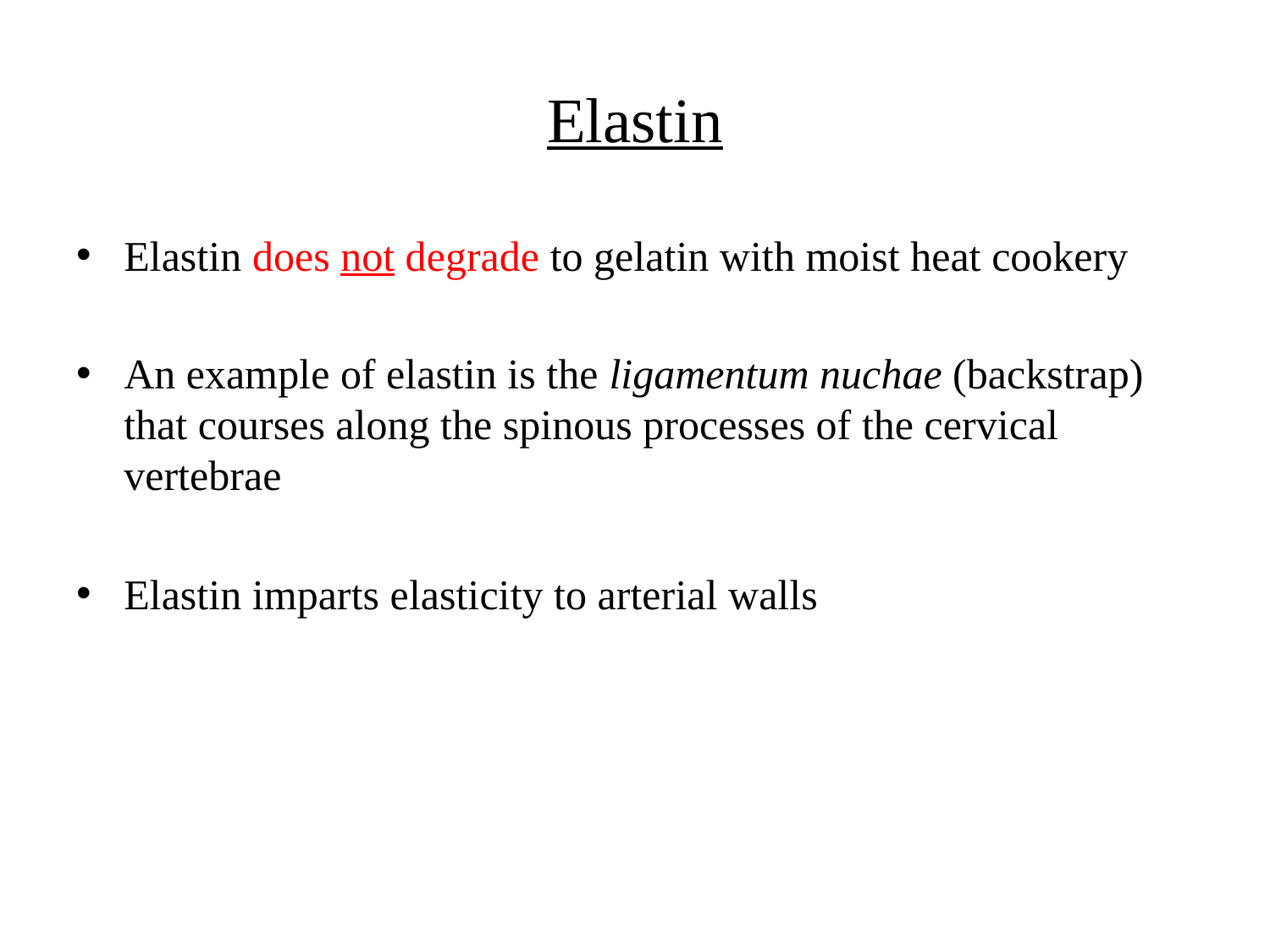

# Elastin
Elastin does not degrade to gelatin with moist heat cookery

An example of elastin is the ligamentum nuchae (backstrap) that courses along the spinous processes of the cervical vertebrae

Elastin imparts elasticity to arterial walls